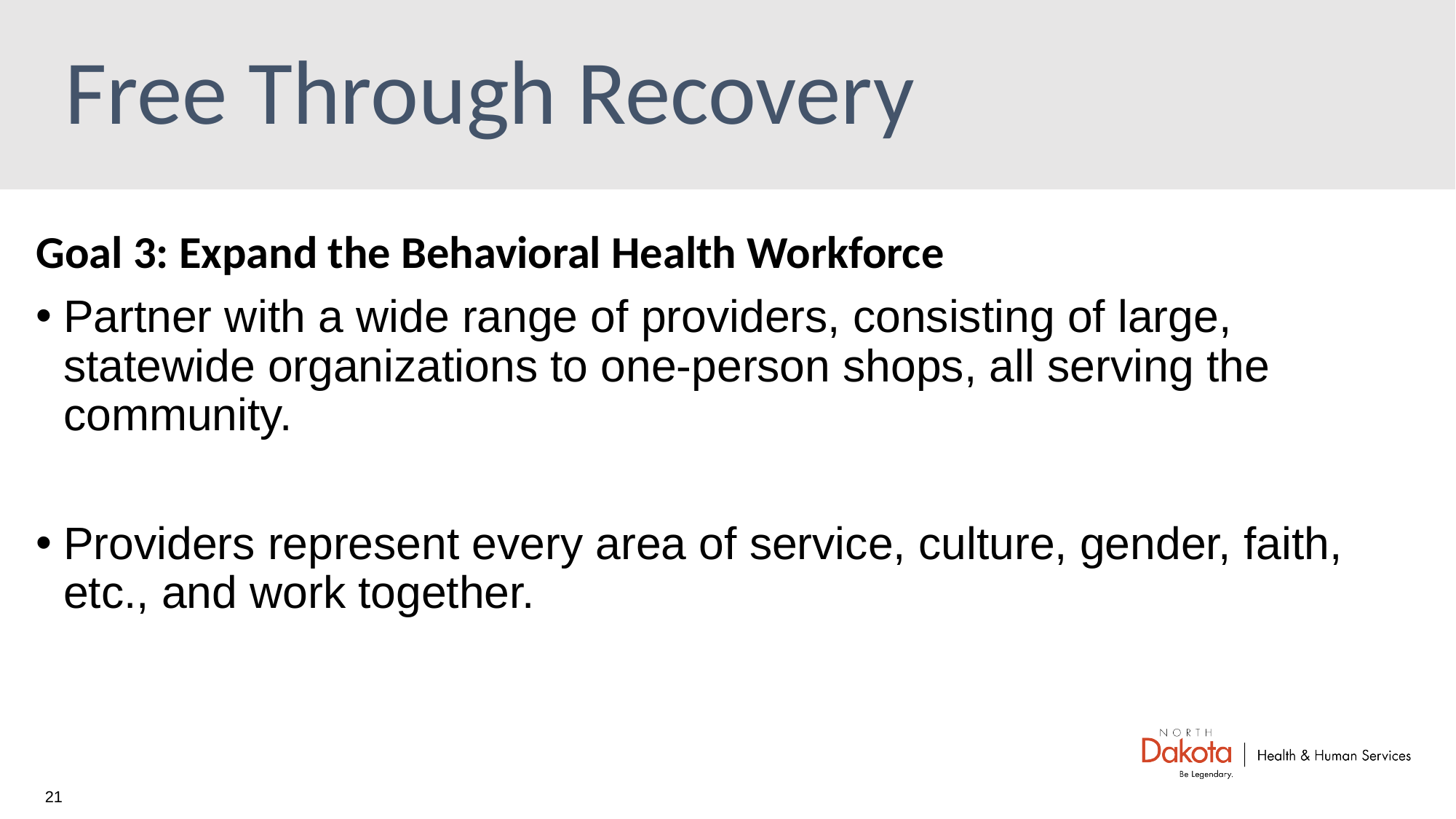

# Free Through Recovery
Goal 3: Expand the Behavioral Health Workforce​
Partner with a wide range of providers, consisting of large, statewide organizations to one-person shops, all serving the community.​

Providers represent every area of service, culture, gender, faith, etc., and work together.

21